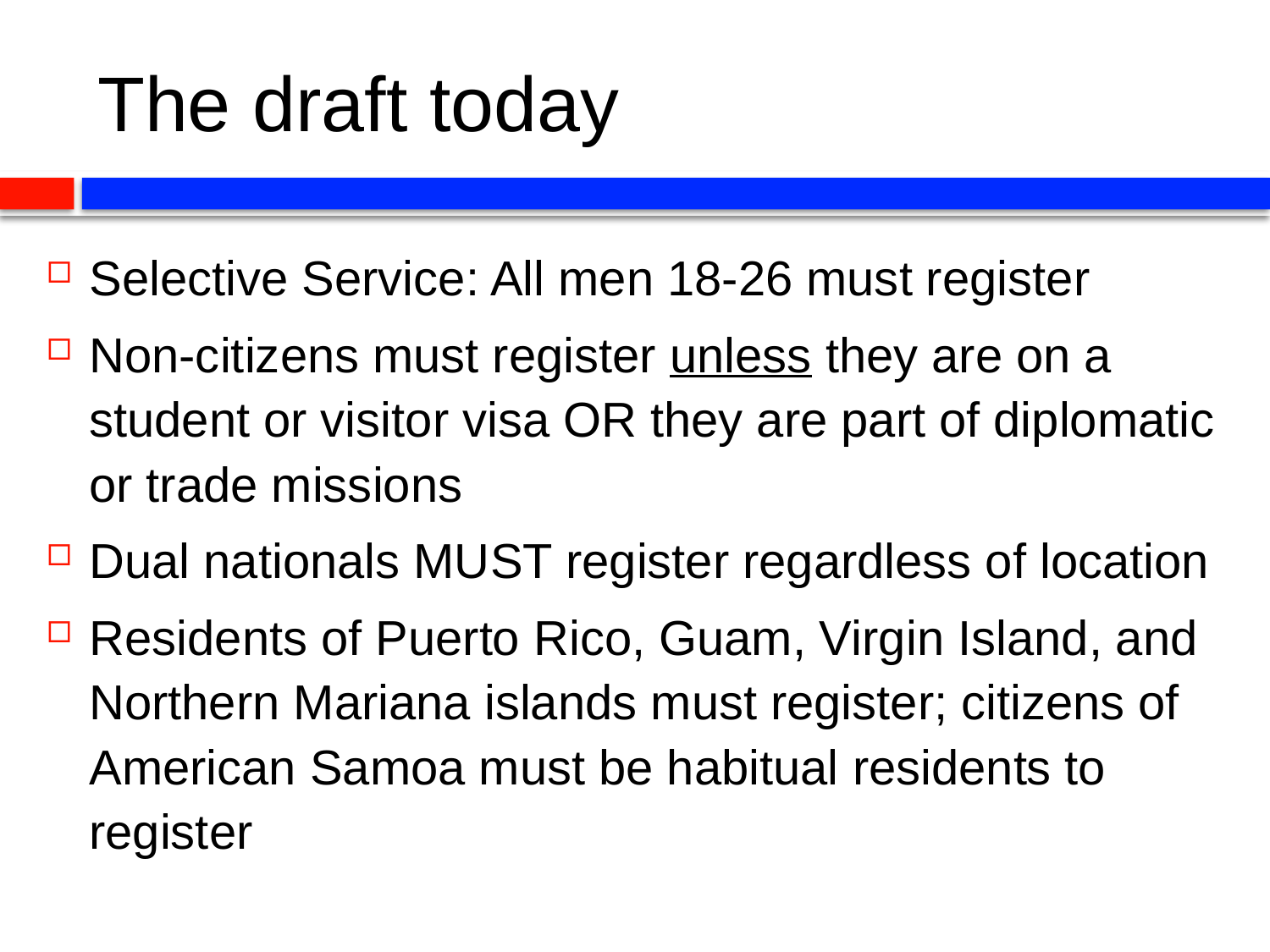

# The draft today
Selective Service: All men 18-26 must register
Non-citizens must register unless they are on a student or visitor visa OR they are part of diplomatic or trade missions
Dual nationals MUST register regardless of location
Residents of Puerto Rico, Guam, Virgin Island, and Northern Mariana islands must register; citizens of American Samoa must be habitual residents to register